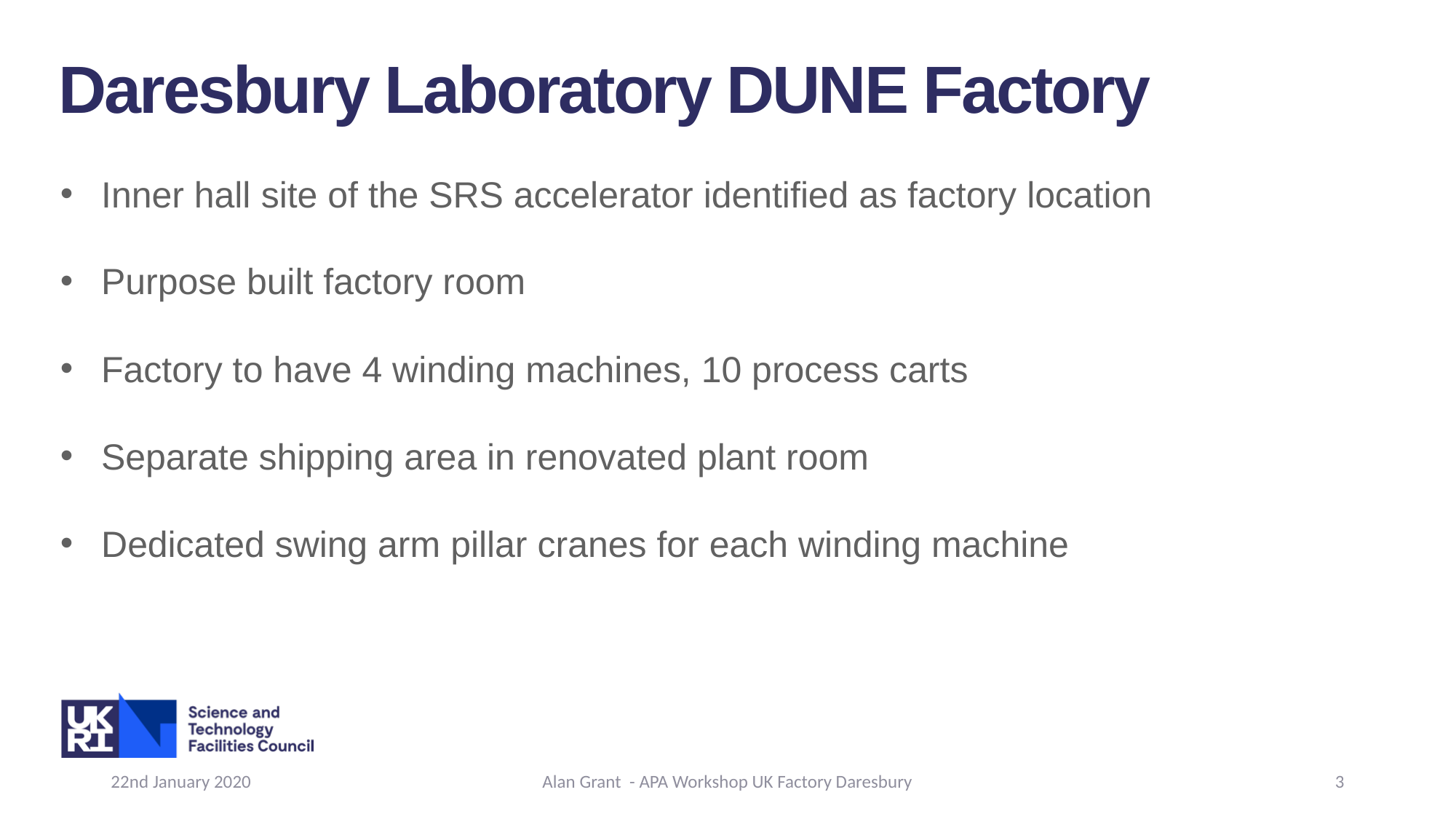

Daresbury Laboratory DUNE Factory
Inner hall site of the SRS accelerator identified as factory location

Purpose built factory room

Factory to have 4 winding machines, 10 process carts

Separate shipping area in renovated plant room

Dedicated swing arm pillar cranes for each winding machine

22nd January 2020
Alan Grant  - APA Workshop UK Factory Daresbury
3